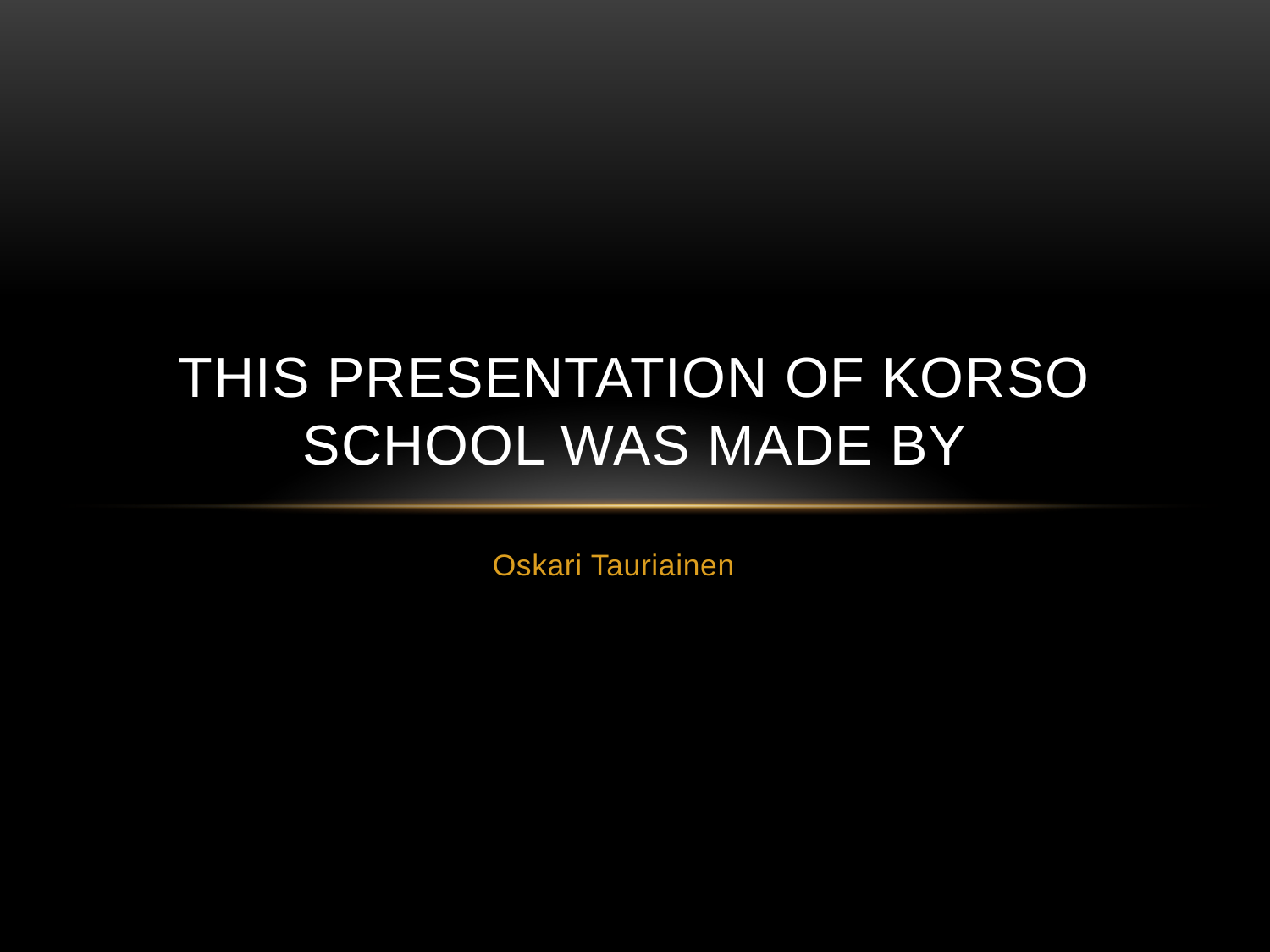

# This Presentation of korso school was made by
Oskari Tauriainen